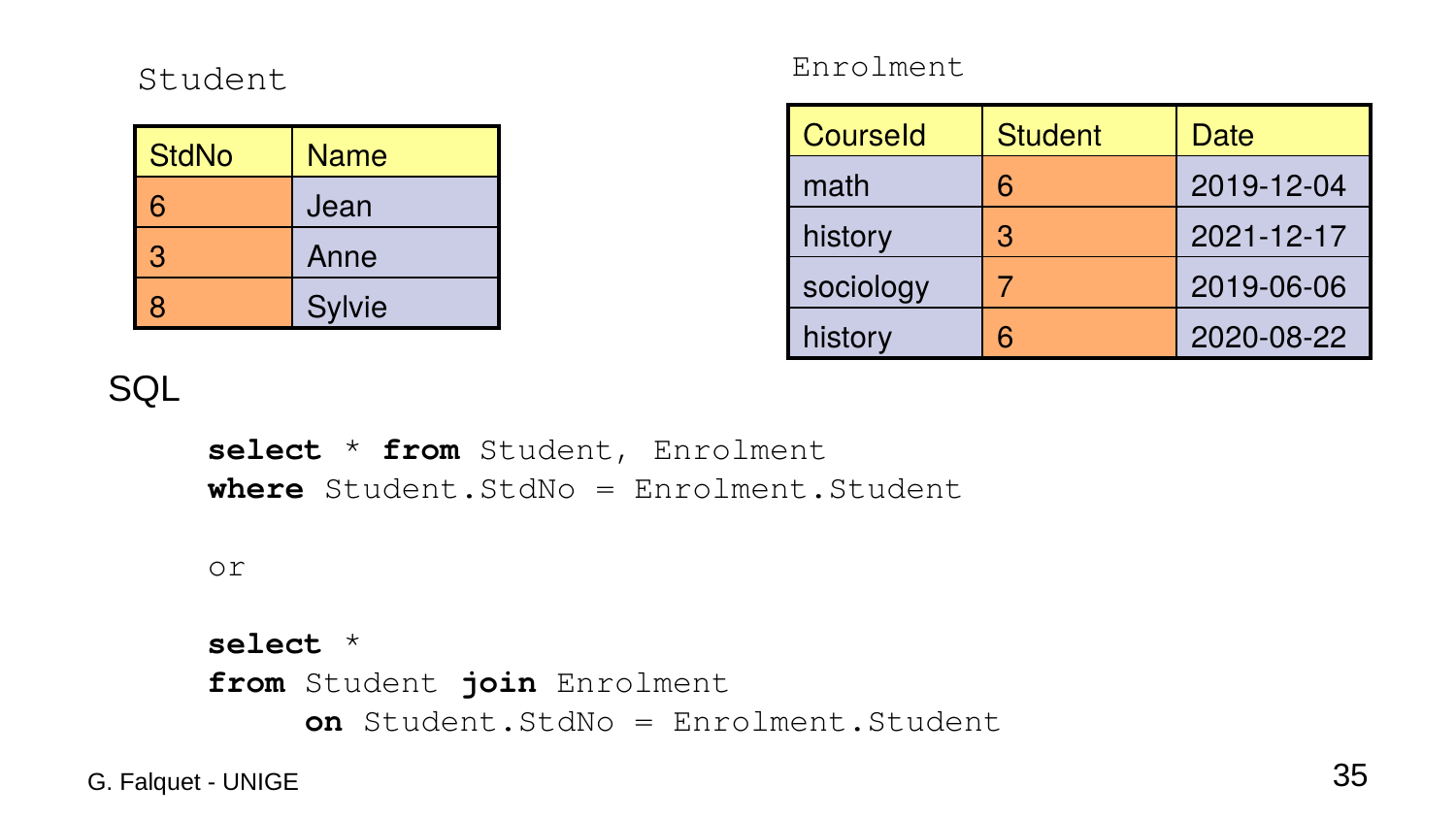

Enrolment
Student
| CourseId | Student | Date |
| --- | --- | --- |
| math | 6 | 2019-12-04 |
| history | 3 | 2021-12-17 |
| sociology | 7 | 2019-06-06 |
| history | 6 | 2020-08-22 |
| StdNo | Name |
| --- | --- |
| 6 | Jean |
| 3 | Anne |
| 8 | Sylvie |
SQL
select * from Student, Enrolment
where Student.StdNo = Enrolment.Student

or

select *
from Student join Enrolment
     on Student.StdNo = Enrolment.Student

G. Falquet - UNIGE
35